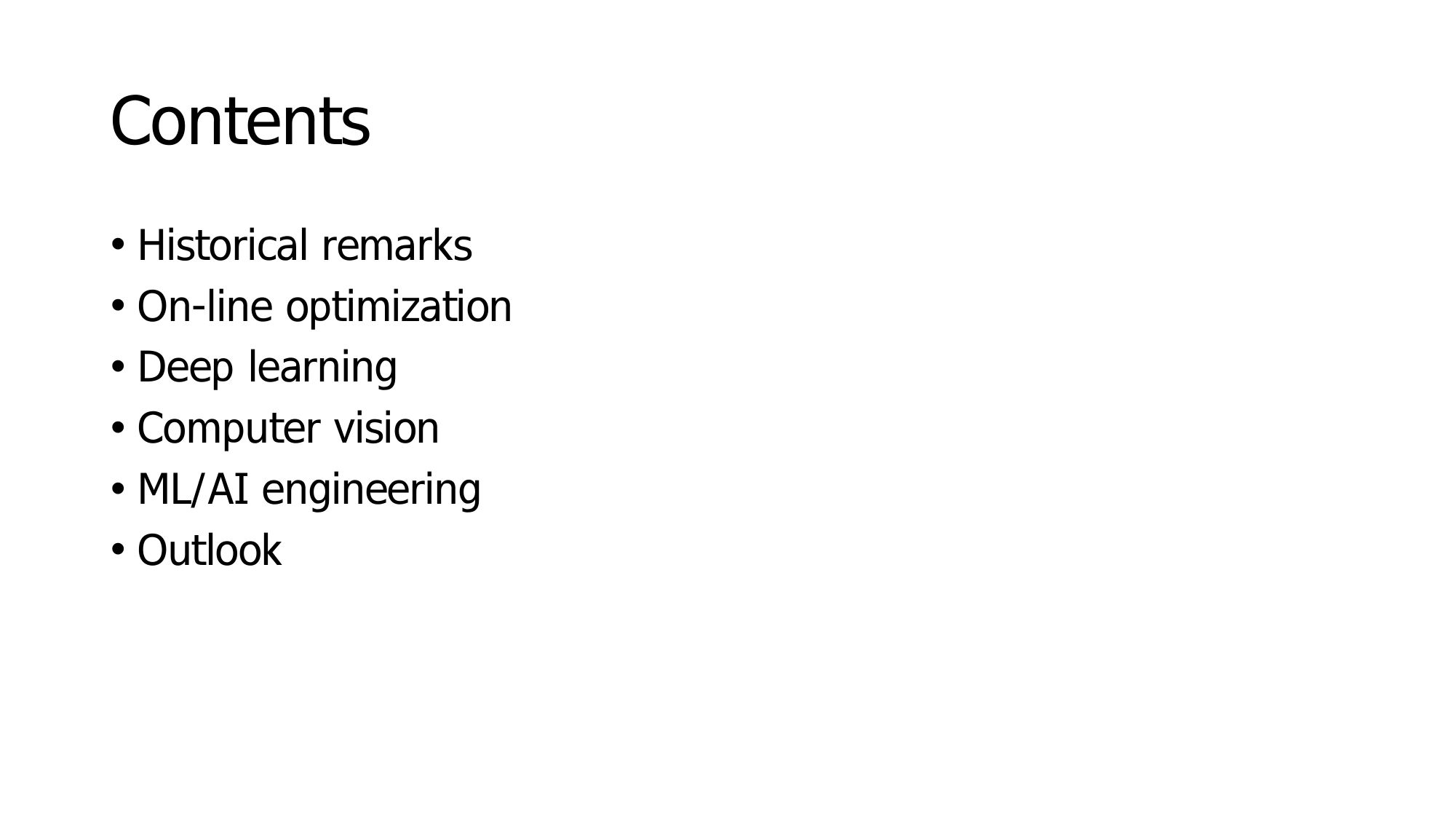

# Contents
Historical remarks
On-line optimization
Deep learning
Computer vision
ML/AI engineering
Outlook